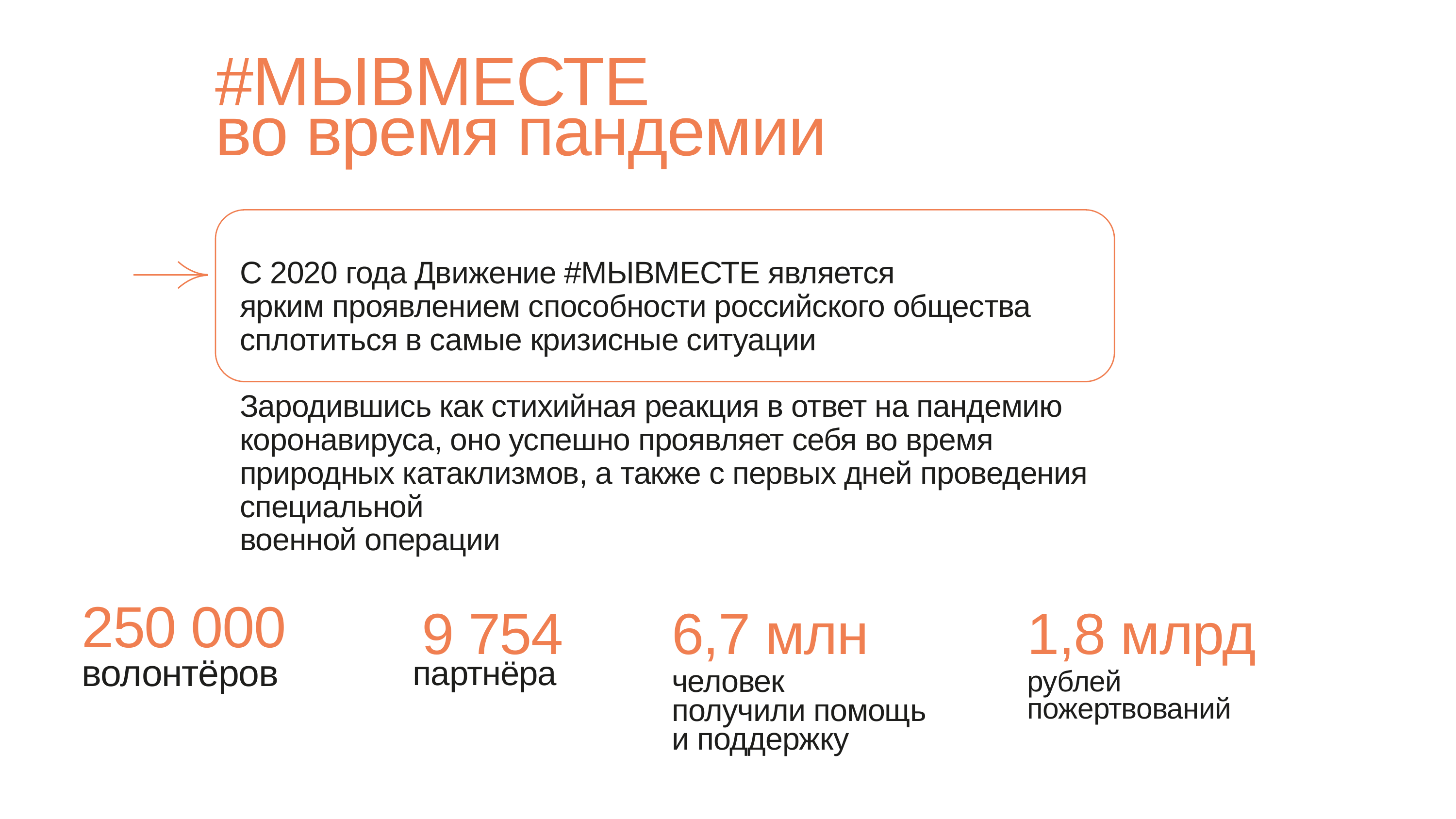

#МЫВМЕСТЕ
во время пандемии

С 2020 года Движение #МЫВМЕСТЕ является
ярким проявлением способности российского общества сплотиться в самые кризисные ситуации

Зародившись как стихийная реакция в ответ на пандемию коронавируса, оно успешно проявляет себя во время природных катаклизмов, а также с первых дней проведения специальной
военной операции
9 754
6,7 млн
1,8 млрд
250 000
волонтёров
партнёра
человек
получили помощь
и поддержку
рублей пожертвований